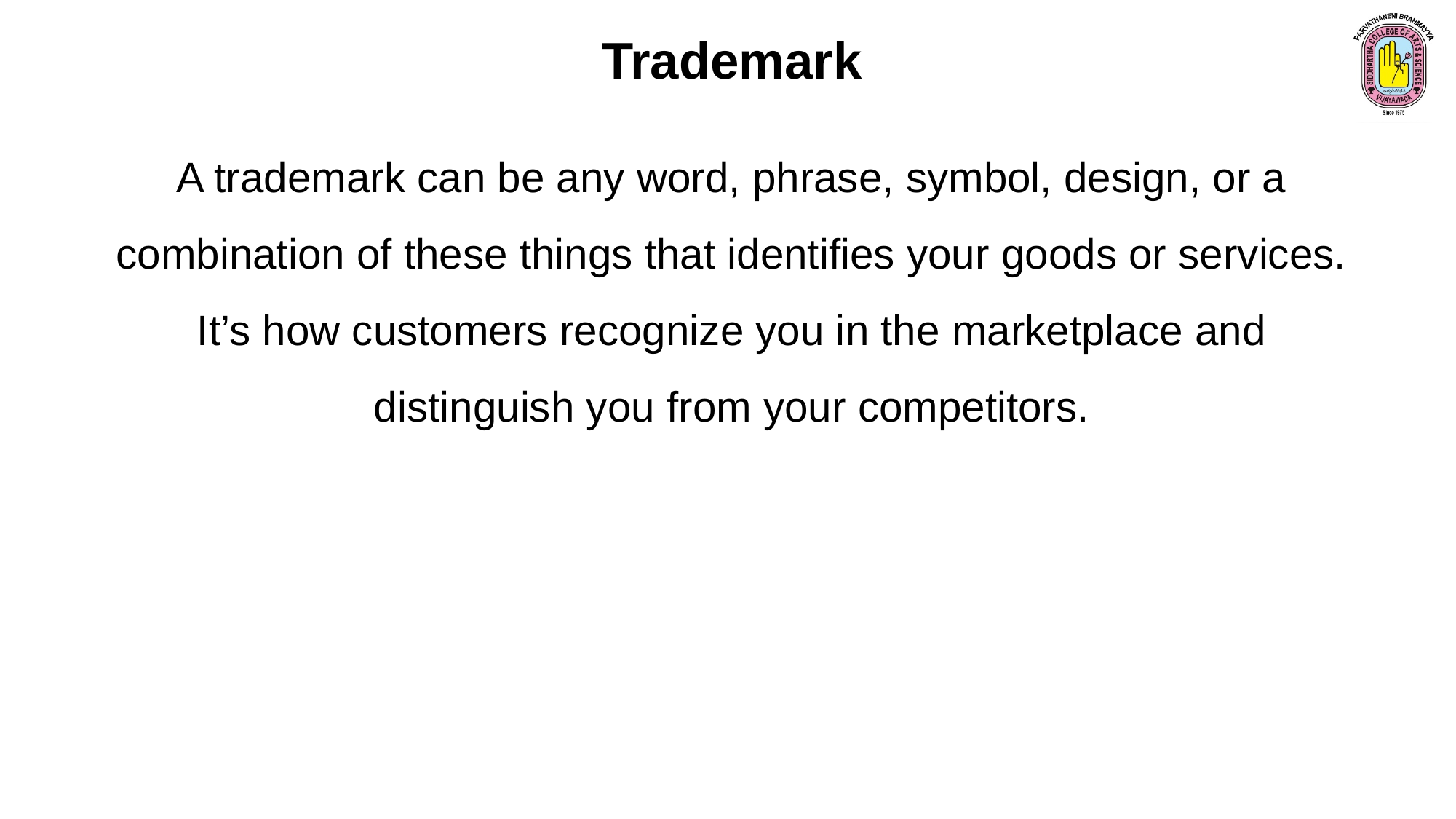

Trademark
A trademark can be any word, phrase, symbol, design, or a combination of these things that identifies your goods or services. It’s how customers recognize you in the marketplace and distinguish you from your competitors.